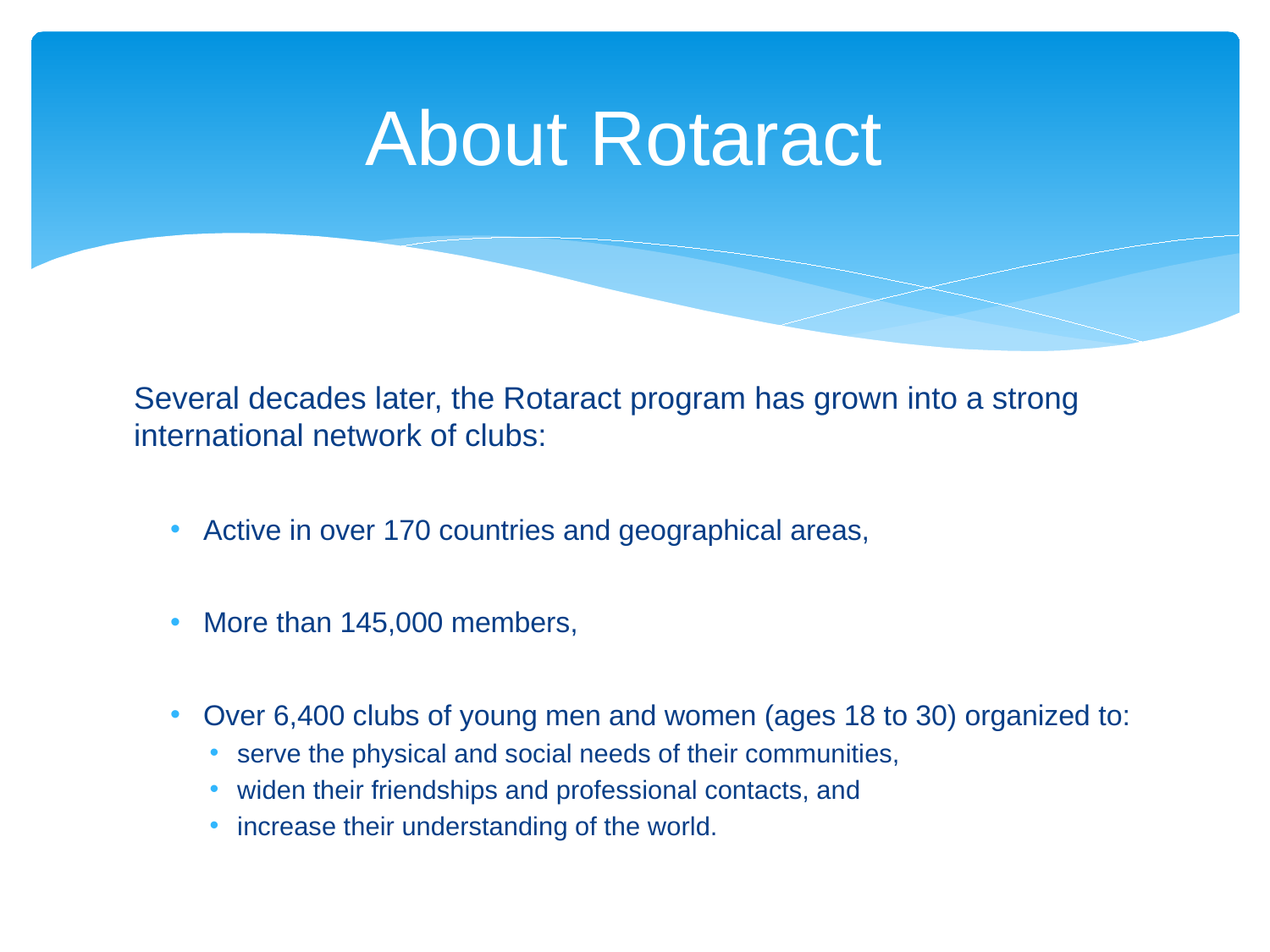

# About Rotaract
Several decades later, the Rotaract program has grown into a strong international network of clubs:

Active in over 170 countries and geographical areas,

More than 145,000 members,

Over 6,400 clubs of young men and women (ages 18 to 30) organized to:
serve the physical and social needs of their communities,
widen their friendships and professional contacts, and
increase their understanding of the world.